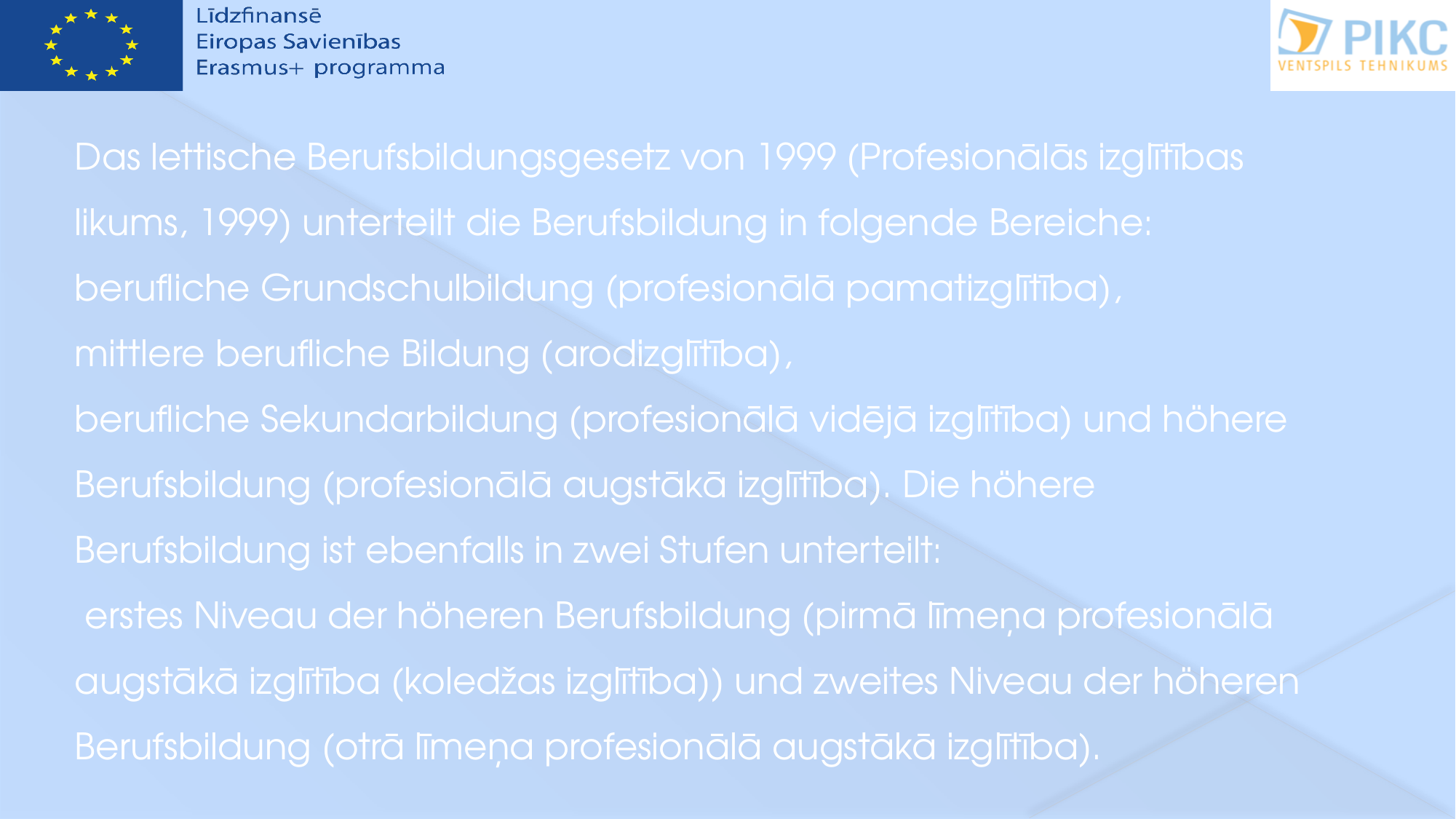

Das lettische Berufsbildungsgesetz von 1999 (Profesionālās izglītības likums, 1999) unterteilt die Berufsbildung in folgende Bereiche:
berufliche Grundschulbildung (profesionālā pamatizglītība),
mittlere berufliche Bildung (arodizglītība),
berufliche Sekundarbildung (profesionālā vidējā izglītība) und höhere Berufsbildung (profesionālā augstākā izglītība). Die höhere Berufsbildung ist ebenfalls in zwei Stufen unterteilt:
 erstes Niveau der höheren Berufsbildung (pirmā līmeņa profesionālā augstākā izglītība (koledžas izglītība)) und zweites Niveau der höheren Berufsbildung (otrā līmeņa profesionālā augstākā izglītība).